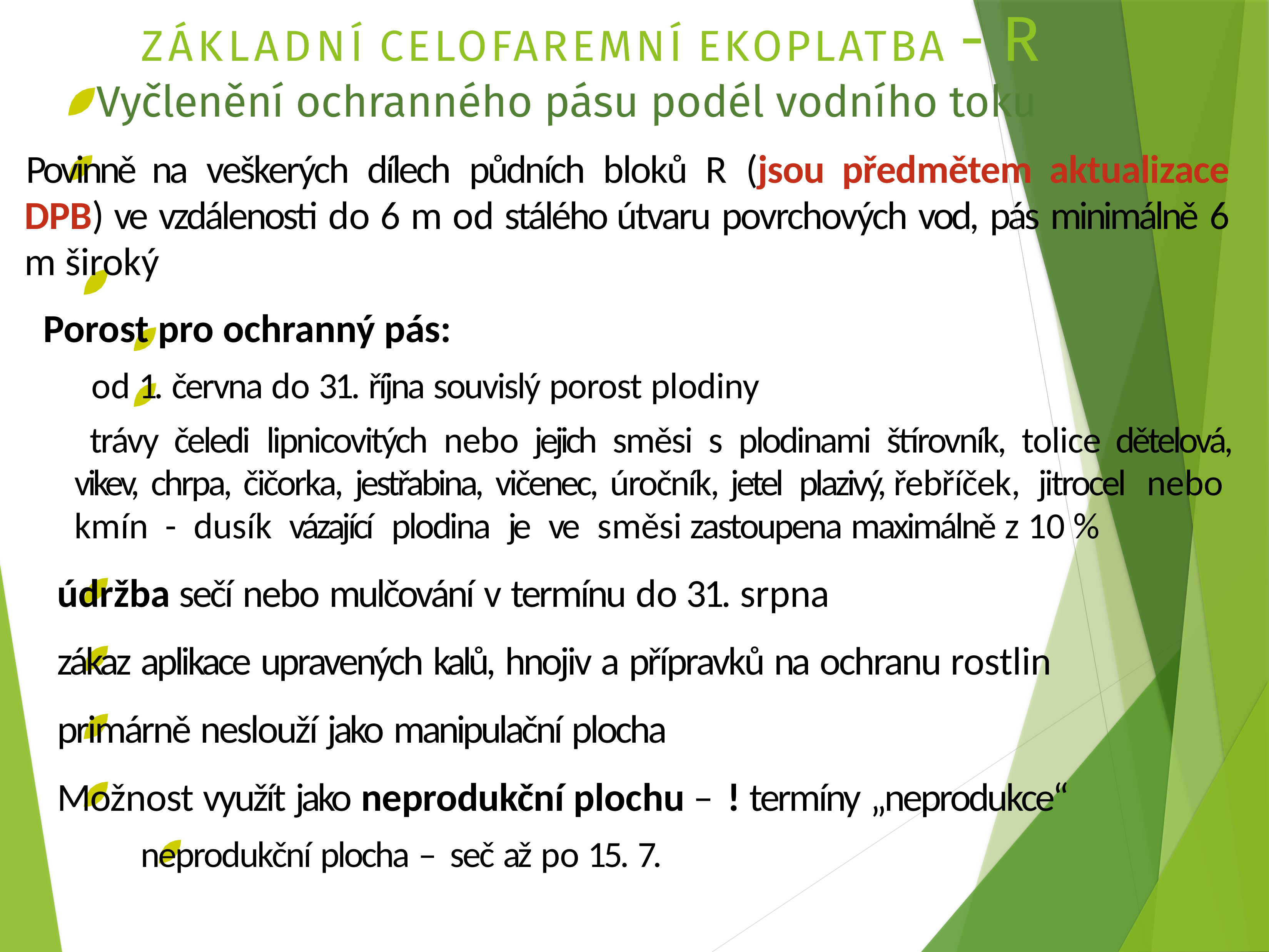

# ZÁKLADNÍ CELOFAREMNÍ EKOPLATBA - R
Vyčlenění ochranného pásu podél vodního toku

Povinně na veškerých dílech půdních bloků R (jsou předmětem aktualizace DPB) ve vzdálenosti do 6 m od stálého útvaru povrchových vod, pás minimálně 6 m široký
Porost pro ochranný pás:
od 1. června do 31. října souvislý porost plodiny
trávy čeledi lipnicovitých nebo jejich směsi s plodinami štírovník, tolice dětelová, vikev, chrpa, čičorka, jestřabina, vičenec, úročník, jetel plazivý, řebříček, jitrocel  nebo  kmín  -  dusík  vázající  plodina  je  ve  směsi zastoupena maximálně z 10 %
údržba sečí nebo mulčování v termínu do 31. srpna
zákaz aplikace upravených kalů, hnojiv a přípravků na ochranu rostlin
primárně neslouží jako manipulační plocha
Možnost využít jako neprodukční plochu – ! termíny „neprodukce“
neprodukční plocha – seč až po 15. 7.